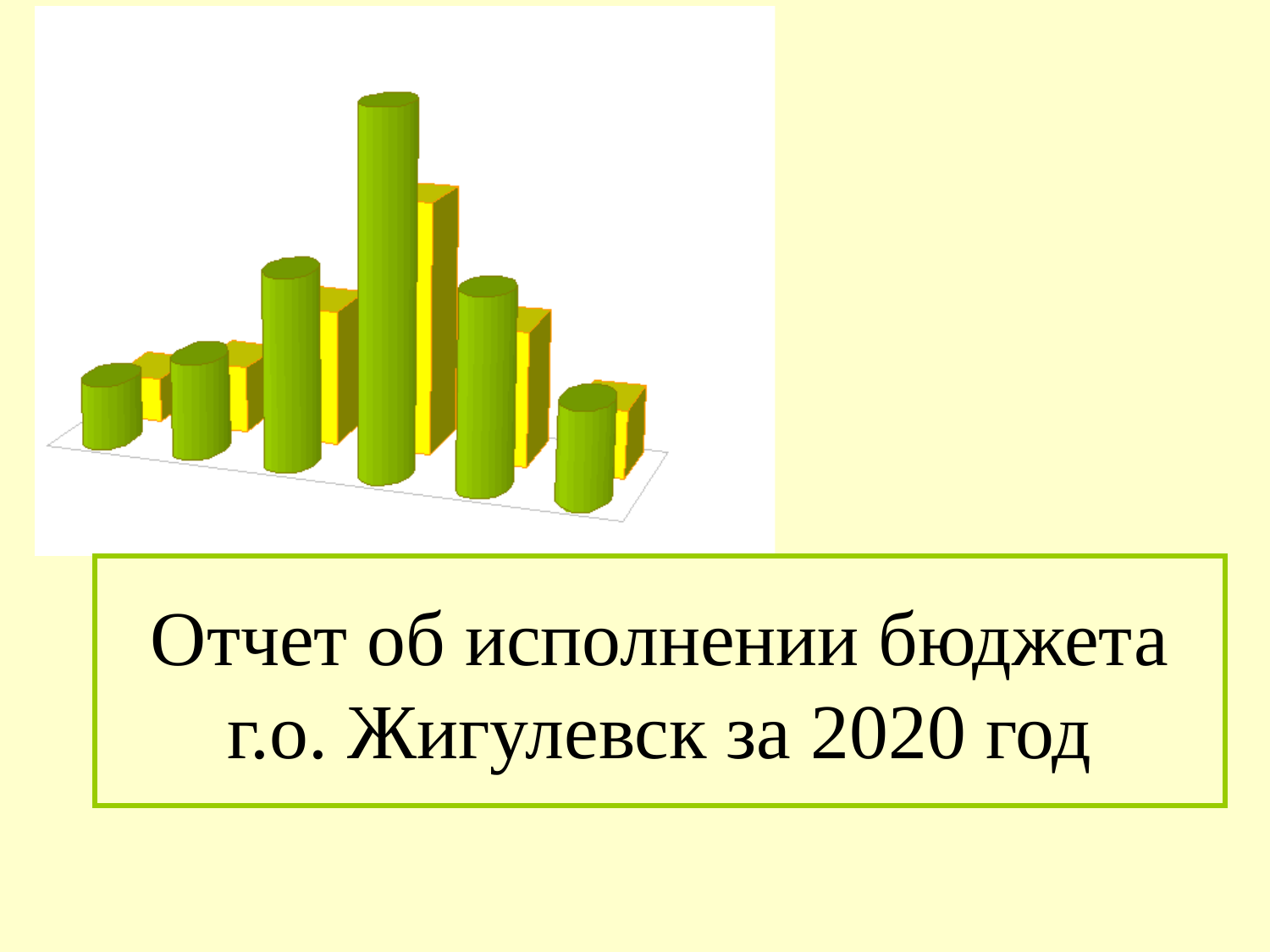

# Отчет об исполнении бюджета г.о. Жигулевск за 2020 год